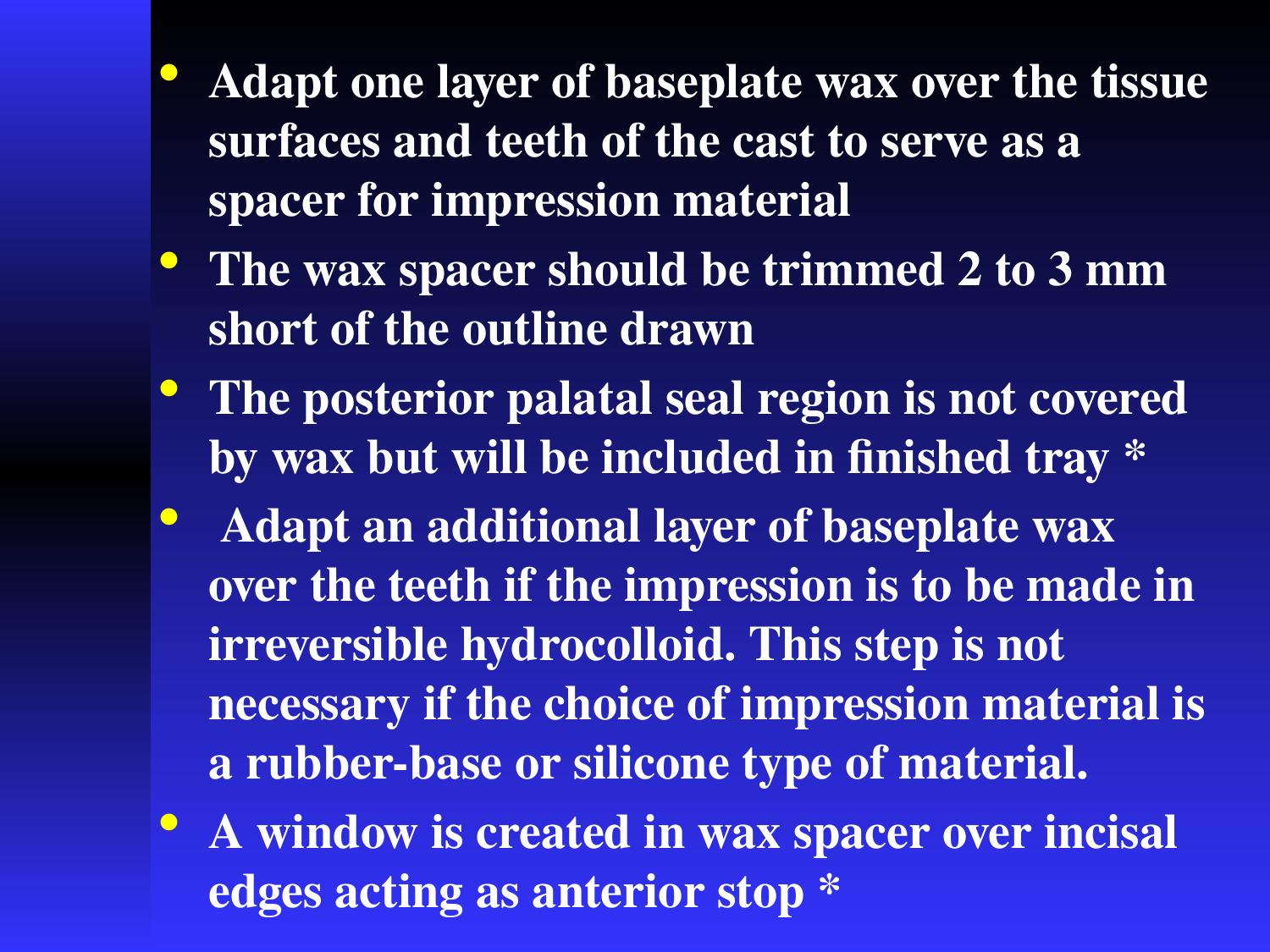

Adapt one layer of baseplate wax over the tissue surfaces and teeth of the cast to serve as a spacer for impression material
The wax spacer should be trimmed 2 to 3 mm short of the outline drawn
The posterior palatal seal region is not covered by wax but will be included in finished tray *
 Adapt an additional layer of baseplate wax over the teeth if the impression is to be made in irreversible hydrocolloid. This step is not necessary if the choice of impression material is a rubber-base or silicone type of material.
A window is created in wax spacer over incisal edges acting as anterior stop *
#